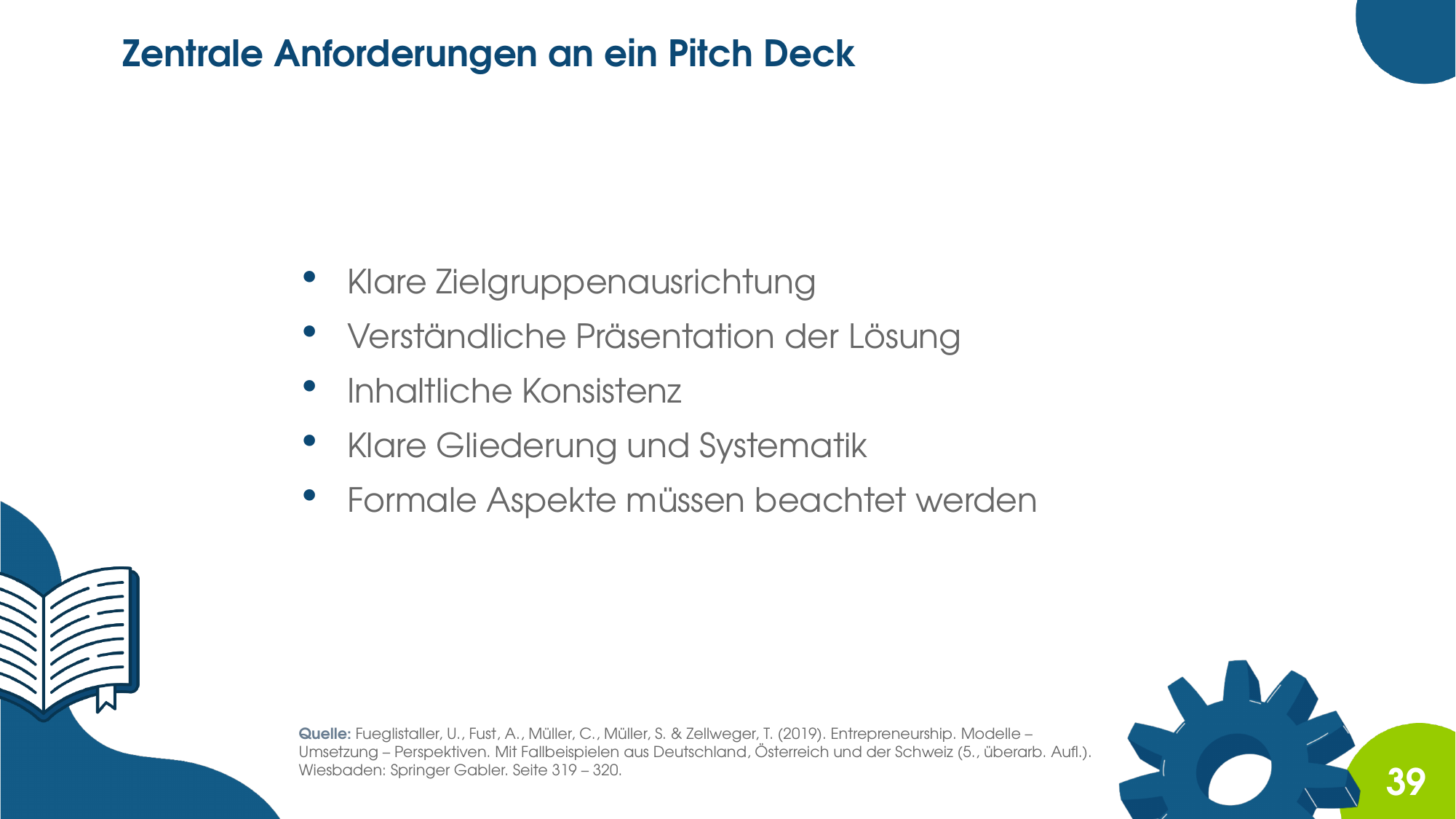

Zentrale Anforderungen an ein Pitch Deck
Klare Zielgruppenausrichtung
Verständliche Präsentation der Lösung
Inhaltliche Konsistenz
Klare Gliederung und Systematik
Formale Aspekte müssen beachtet werden

Quelle: Fueglistaller, U., Fust, A., Müller, C., Müller, S. & Zellweger, T. (2019). Entrepreneurship. Modelle – Umsetzung – Perspektiven. Mit Fallbeispielen aus Deutschland, Österreich und der Schweiz (5., überarb. Aufl.). Wiesbaden: Springer Gabler. Seite 319 – 320.
39